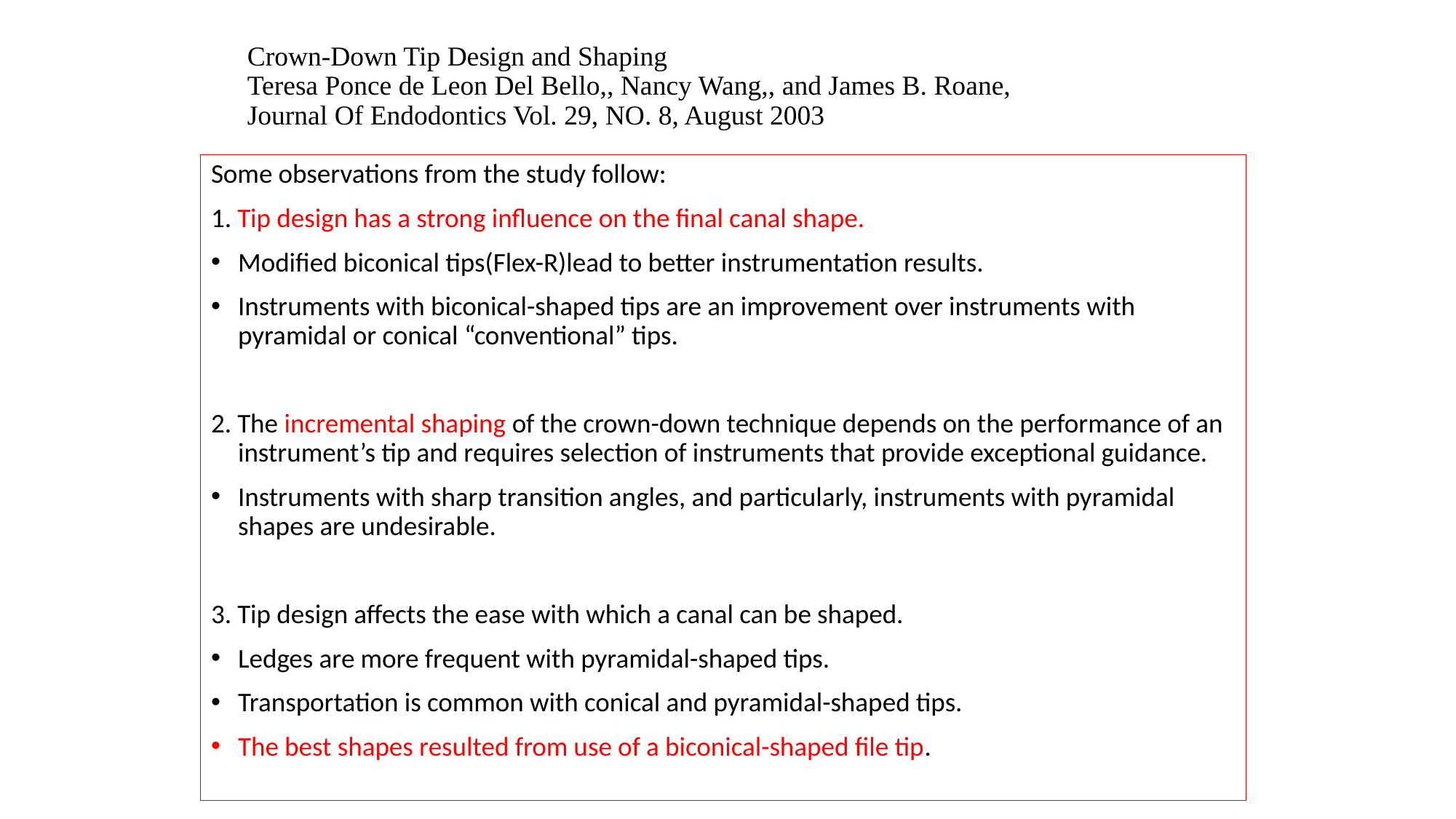

# Crown-Down Tip Design and Shaping Teresa Ponce de Leon Del Bello,, Nancy Wang,, and James B. Roane, Journal Of Endodontics Vol. 29, NO. 8, August 2003
Some observations from the study follow:
1. Tip design has a strong influence on the final canal shape.
Modified biconical tips(Flex-R)lead to better instrumentation results.
Instruments with biconical-shaped tips are an improvement over instruments with pyramidal or conical “conventional” tips.

2. The incremental shaping of the crown-down technique depends on the performance of an instrument’s tip and requires selection of instruments that provide exceptional guidance.
Instruments with sharp transition angles, and particularly, instruments with pyramidal shapes are undesirable.

3. Tip design affects the ease with which a canal can be shaped.
Ledges are more frequent with pyramidal-shaped tips.
Transportation is common with conical and pyramidal-shaped tips.
The best shapes resulted from use of a biconical-shaped file tip.